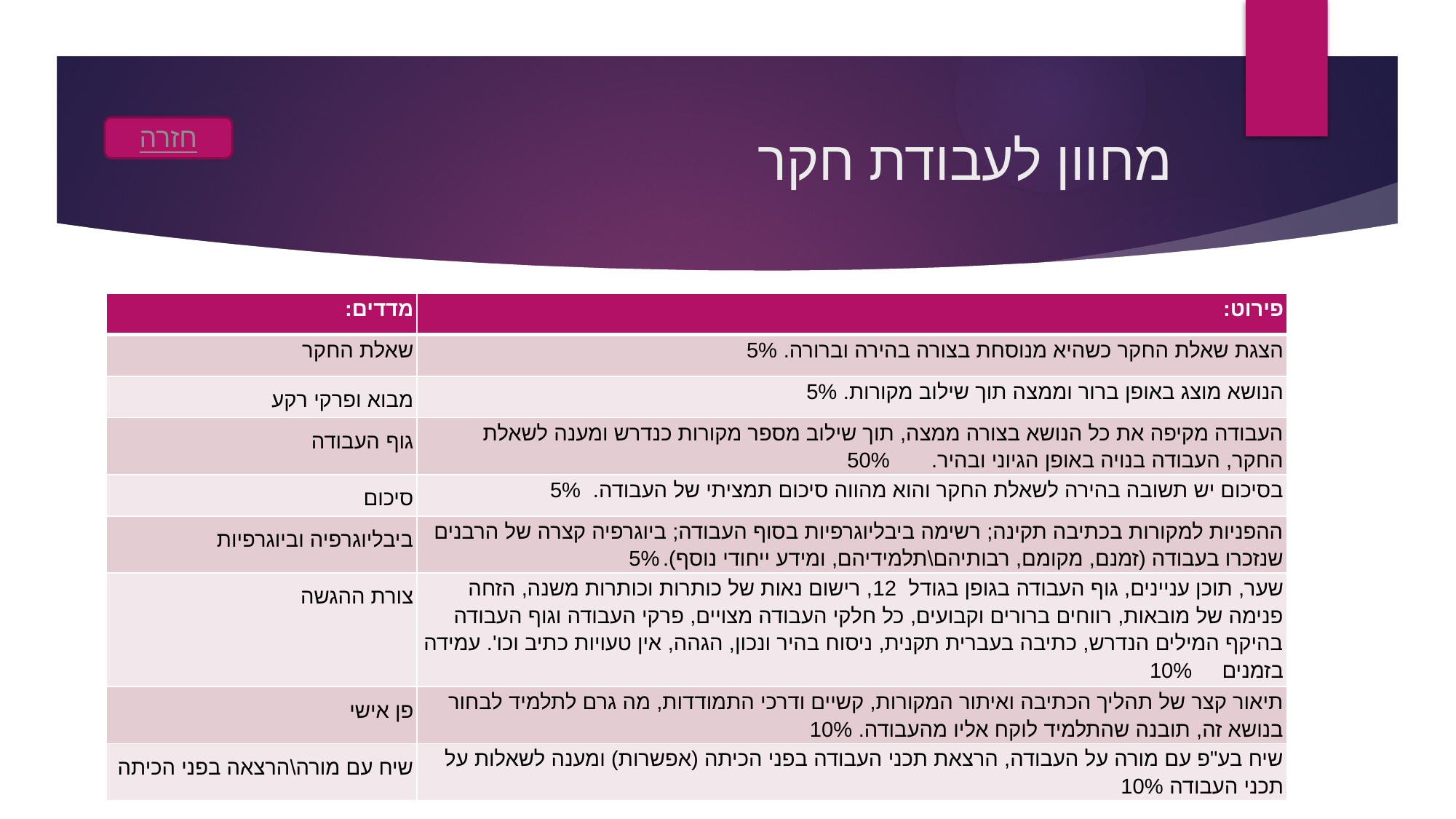

# מחוון לעבודת חקר
חזרה
| מדדים: | פירוט: |
| --- | --- |
| שאלת החקר | הצגת שאלת החקר כשהיא מנוסחת בצורה בהירה וברורה. 5% |
| מבוא ופרקי רקע | הנושא מוצג באופן ברור וממצה תוך שילוב מקורות. 5% |
| גוף העבודה | העבודה מקיפה את כל הנושא בצורה ממצה, תוך שילוב מספר מקורות כנדרש ומענה לשאלת החקר, העבודה בנויה באופן הגיוני ובהיר. 50% |
| סיכום | בסיכום יש תשובה בהירה לשאלת החקר והוא מהווה סיכום תמציתי של העבודה. 5% |
| ביבליוגרפיה וביוגרפיות | ההפניות למקורות בכתיבה תקינה; רשימה ביבליוגרפיות בסוף העבודה; ביוגרפיה קצרה של הרבנים שנזכרו בעבודה (זמנם, מקומם, רבותיהם\תלמידיהם, ומידע ייחודי נוסף). 5% |
| צורת ההגשה | שער, תוכן עניינים, גוף העבודה בגופן בגודל 12, רישום נאות של כותרות וכותרות משנה, הזחה פנימה של מובאות, רווחים ברורים וקבועים, כל חלקי העבודה מצויים, פרקי העבודה וגוף העבודה בהיקף המילים הנדרש, כתיבה בעברית תקנית, ניסוח בהיר ונכון, הגהה, אין טעויות כתיב וכו'. עמידה בזמנים 10% |
| פן אישי | תיאור קצר של תהליך הכתיבה ואיתור המקורות, קשיים ודרכי התמודדות, מה גרם לתלמיד לבחור בנושא זה, תובנה שהתלמיד לוקח אליו מהעבודה. 10% |
| שיח עם מורה\הרצאה בפני הכיתה | שיח בע"פ עם מורה על העבודה, הרצאת תכני העבודה בפני הכיתה (אפשרות) ומענה לשאלות על תכני העבודה 10% |